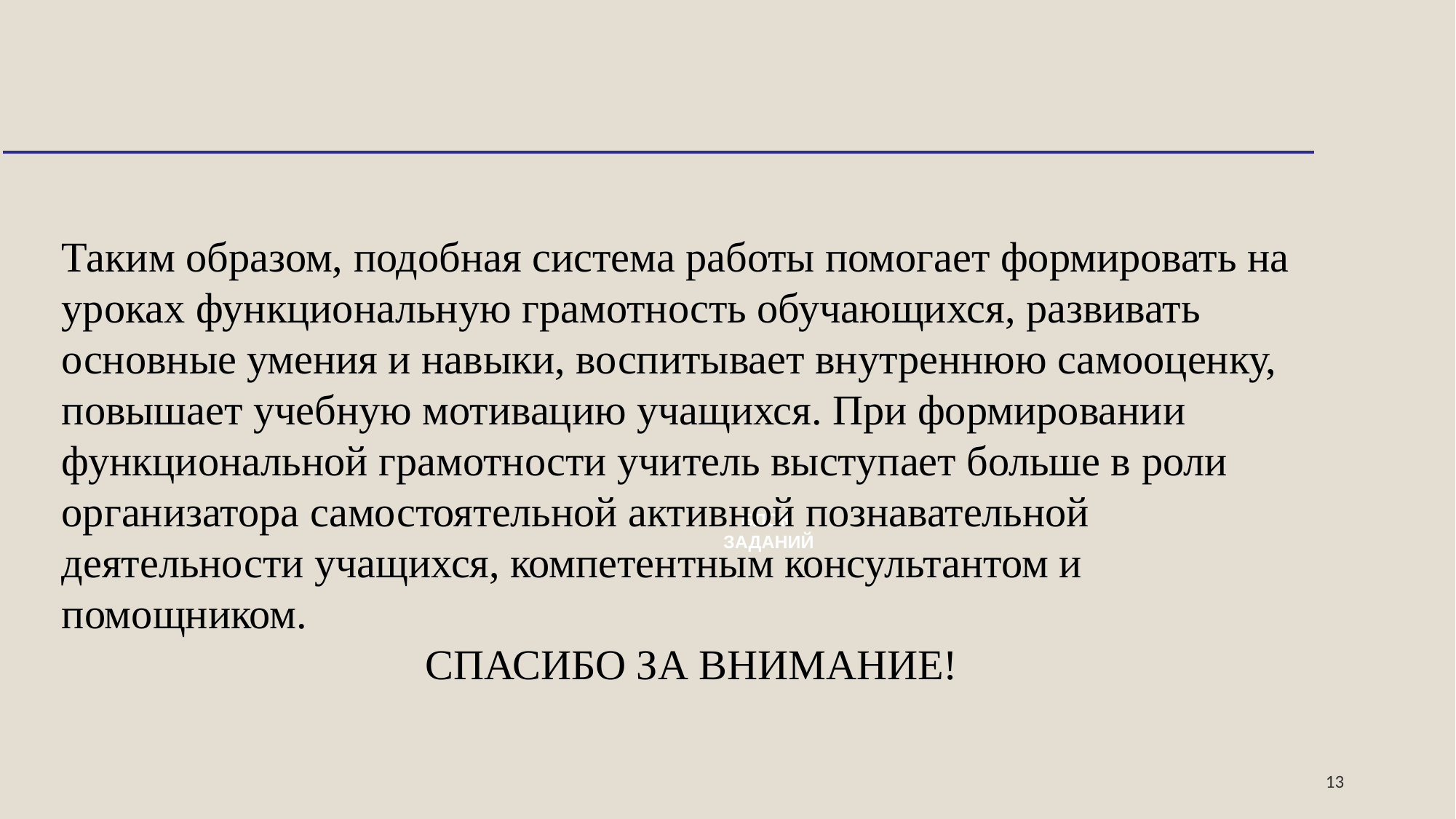

Таким образом, подобная система работы помогает формировать на уроках функциональную грамотность обучающихся, развивать основные умения и навыки, воспитывает внутреннюю самооценку, повышает учебную мотивацию учащихся. При формировании функциональной грамотности учитель выступает больше в роли организатора самостоятельной активной познавательной деятельности учащихся, компетентным консультантом и помощником.
СПАСИБО ЗА ВНИМАНИЕ!

БЛОК
ЗАДАНИЙ
13